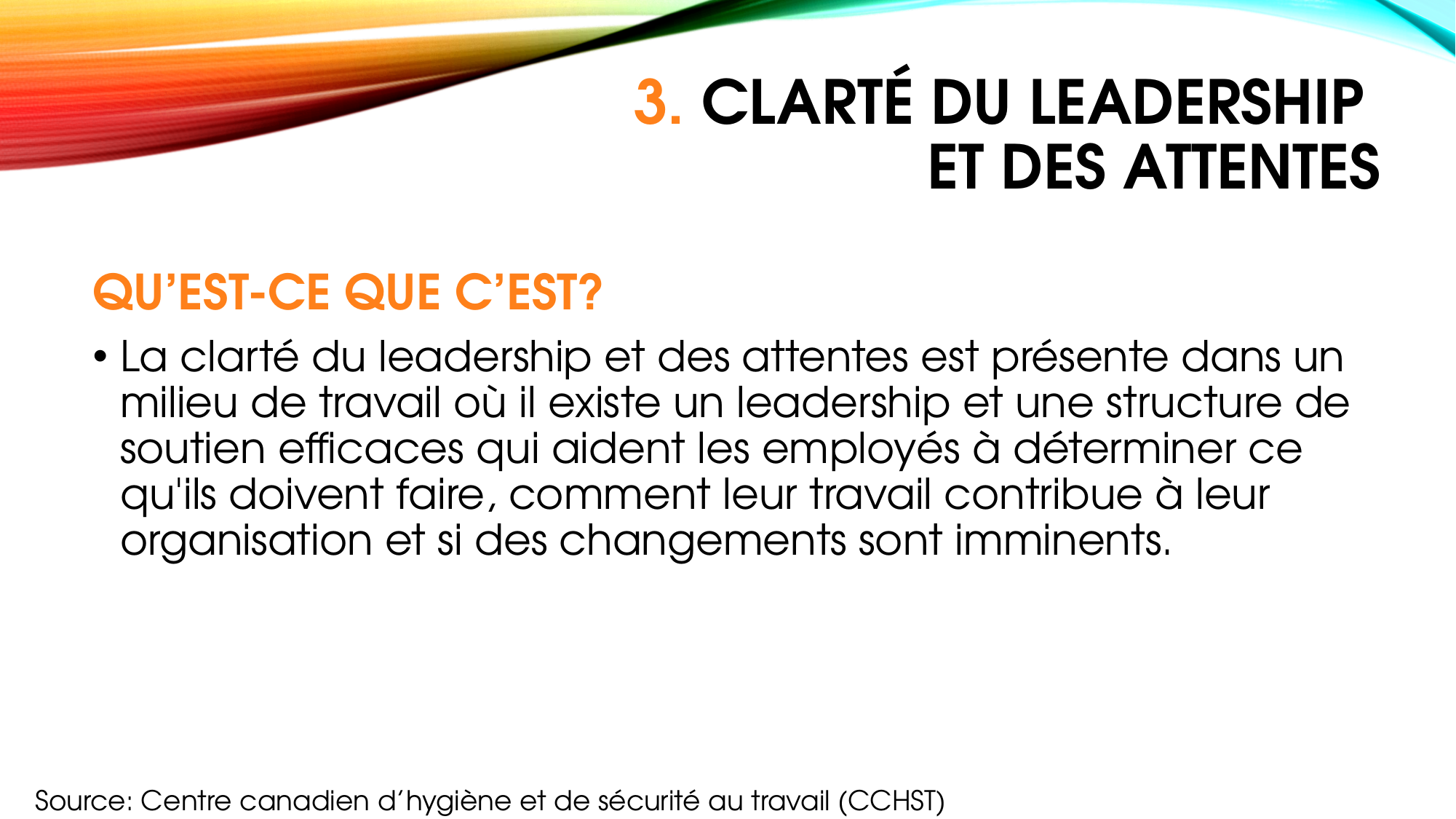

# 3. Clarté du leadership et des attentes
QU’EST-CE QUE C’EST?
La clarté du leadership et des attentes est présente dans un milieu de travail où il existe un leadership et une structure de soutien efficaces qui aident les employés à déterminer ce qu'ils doivent faire, comment leur travail contribue à leur organisation et si des changements sont imminents.
Source: Centre canadien d’hygiène et de sécurité au travail (CCHST)